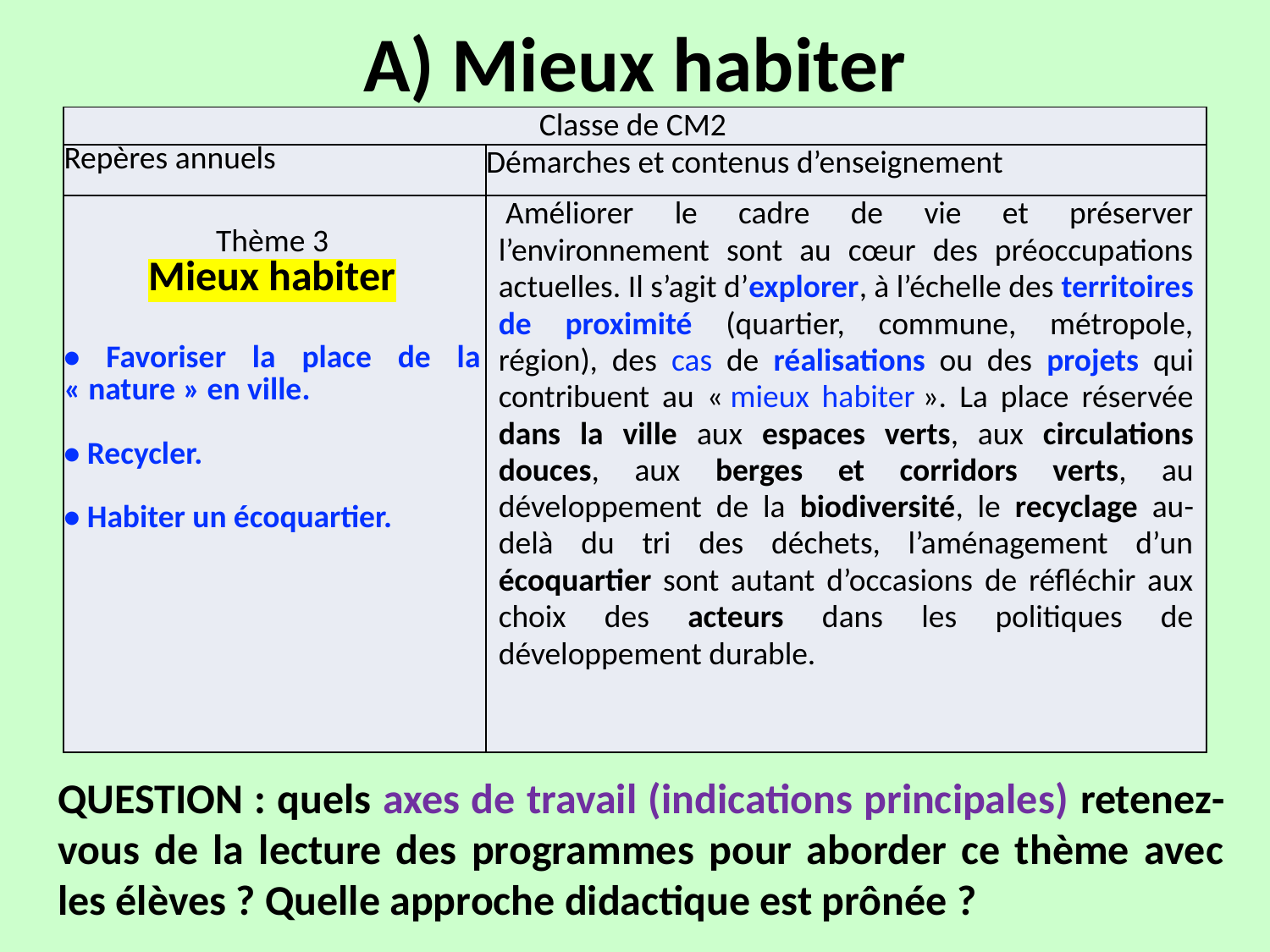

# A) Mieux habiter
| Classe de CM2 |  |
| --- | --- |
| Repères annuels | Démarches et contenus d’enseignement |
| Thème 3 Mieux habiter • Favoriser la place de la « nature » en ville. • Recycler. • Habiter un écoquartier. | Améliorer le cadre de vie et préserver l’environnement sont au cœur des préoccupations actuelles. Il s’agit d’explorer, à l’échelle des territoires de proximité (quartier, commune, métropole, région), des cas de réalisations ou des projets qui contribuent au « mieux habiter ». La place réservée dans la ville aux espaces verts, aux circulations douces, aux berges et corridors verts, au développement de la biodiversité, le recyclage au-delà du tri des déchets, l’aménagement d’un écoquartier sont autant d’occasions de réfléchir aux choix des acteurs dans les politiques de développement durable. |

QUESTION : quels axes de travail (indications principales) retenez-vous de la lecture des programmes pour aborder ce thème avec les élèves ? Quelle approche didactique est prônée ?